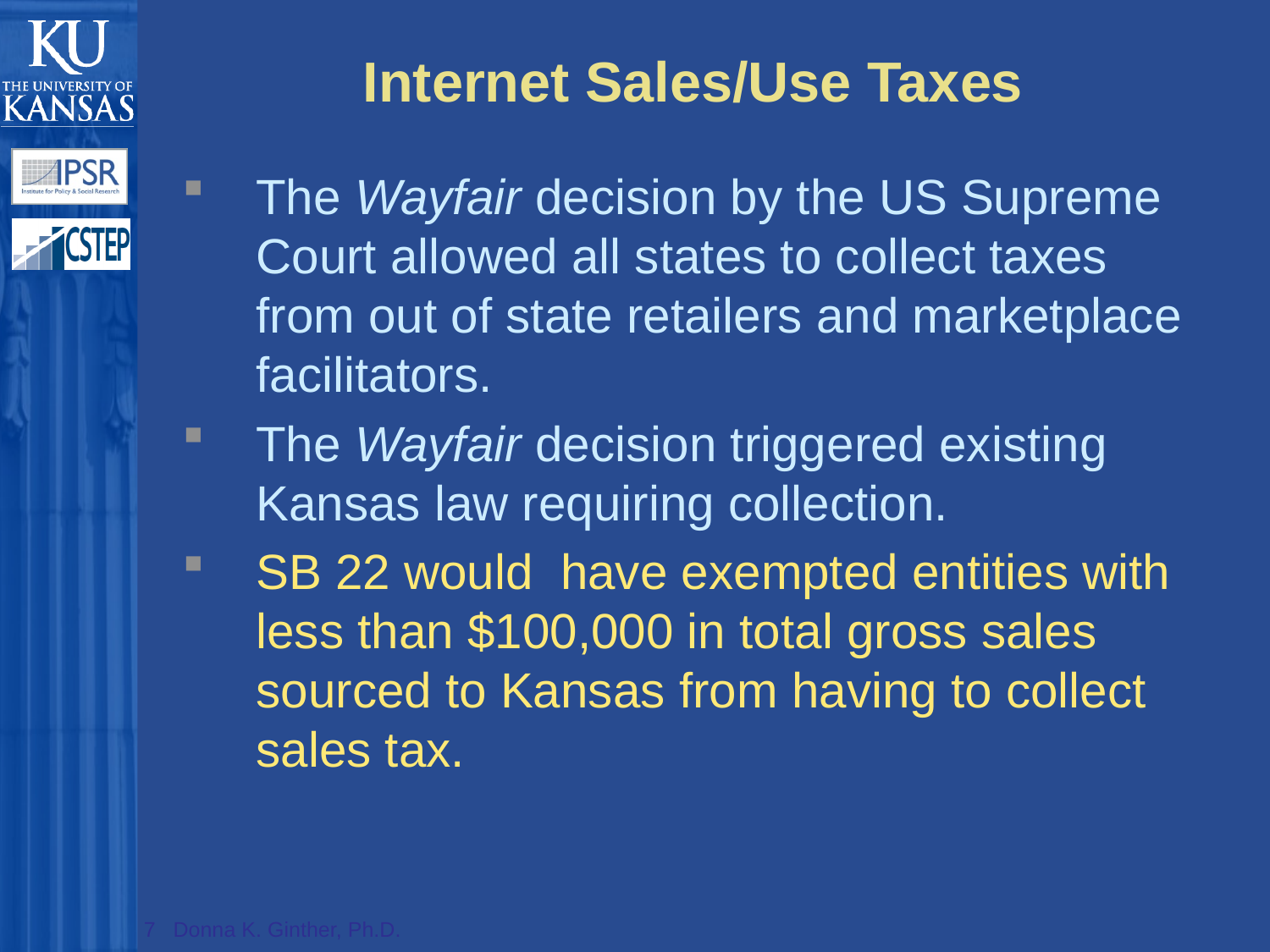

# Internet Sales/Use Taxes
The Wayfair decision by the US Supreme Court allowed all states to collect taxes from out of state retailers and marketplace facilitators.
The Wayfair decision triggered existing Kansas law requiring collection.
SB 22 would  have exempted entities with less than $100,000 in total gross sales sourced to Kansas from having to collect sales tax.